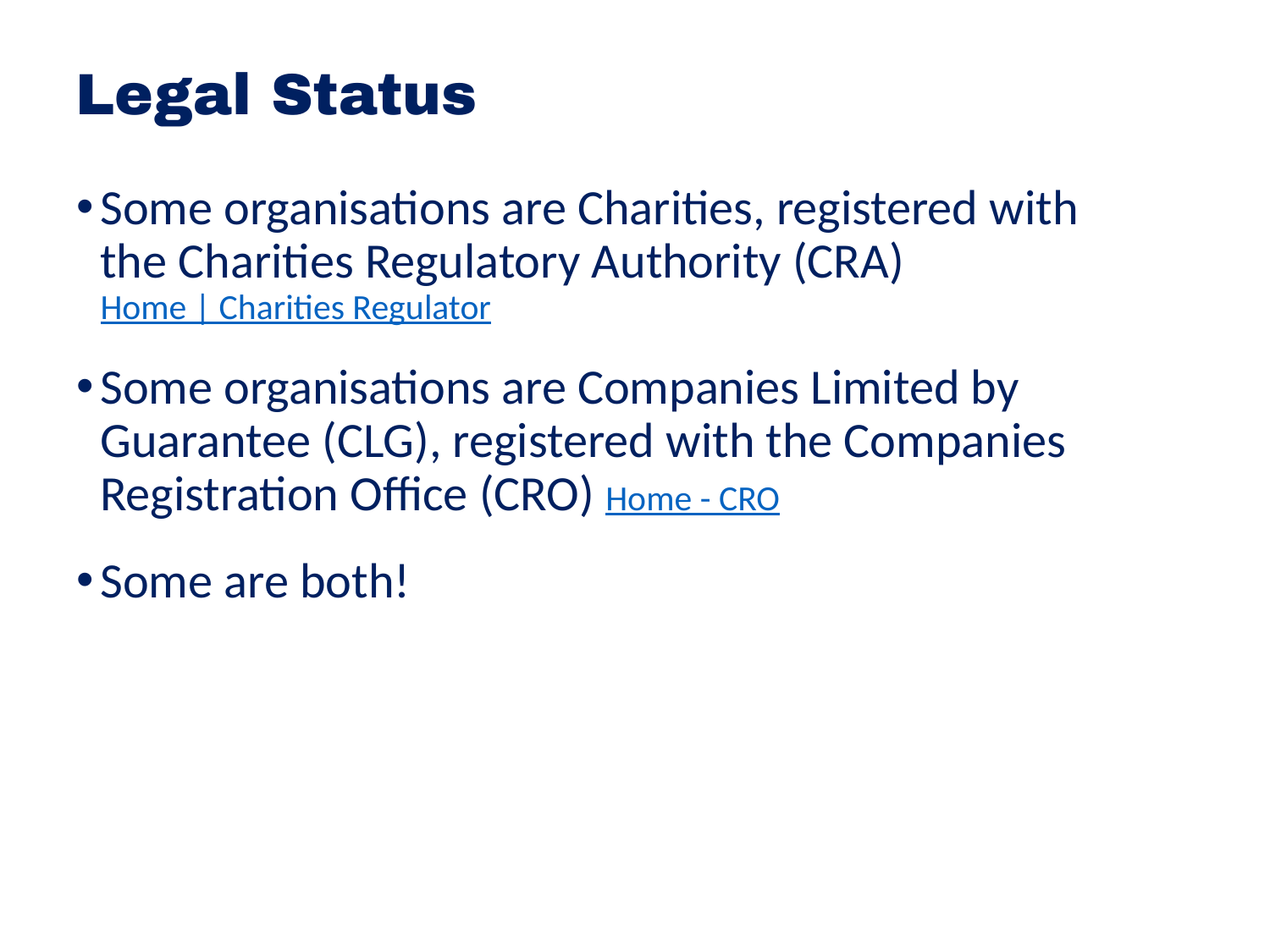

Legal Status
Some organisations are Charities, registered with the Charities Regulatory Authority (CRA) Home | Charities Regulator
Some organisations are Companies Limited by Guarantee (CLG), registered with the Companies Registration Office (CRO) Home - CRO
Some are both!